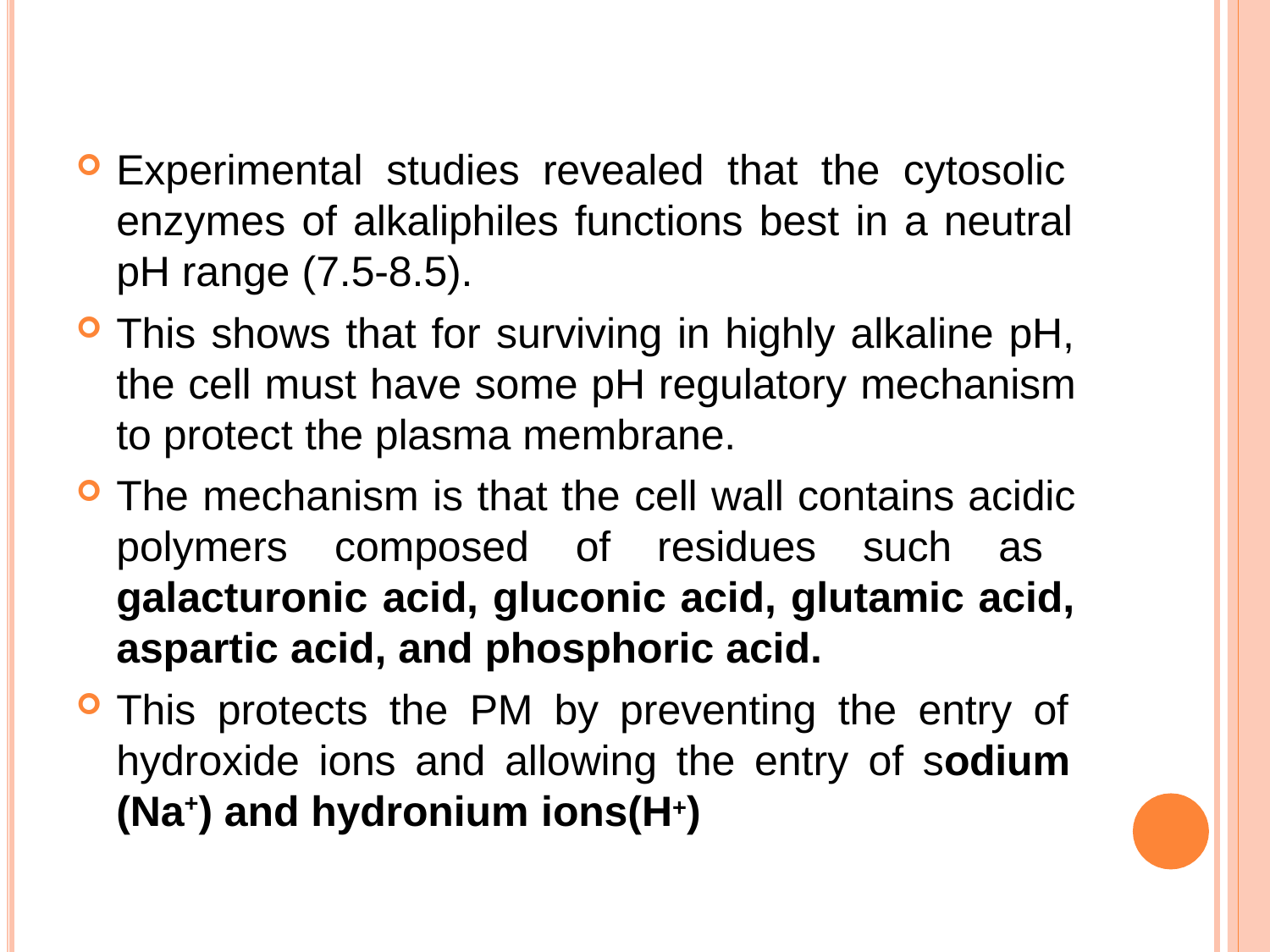

Experimental studies revealed that the cytosolic  enzymes of alkaliphiles functions best in a neutral  pH range (7.5-8.5).
This shows that for surviving in highly alkaline pH,  the cell must have some pH regulatory mechanism  to protect the plasma membrane.
The mechanism is that the cell wall contains acidic  polymers composed of residues such as  galacturonic acid, gluconic acid, glutamic acid,  aspartic acid, and phosphoric acid.
This protects the PM by preventing the entry of  hydroxide ions and allowing the entry of sodium  (Na+) and hydronium ions(H+)